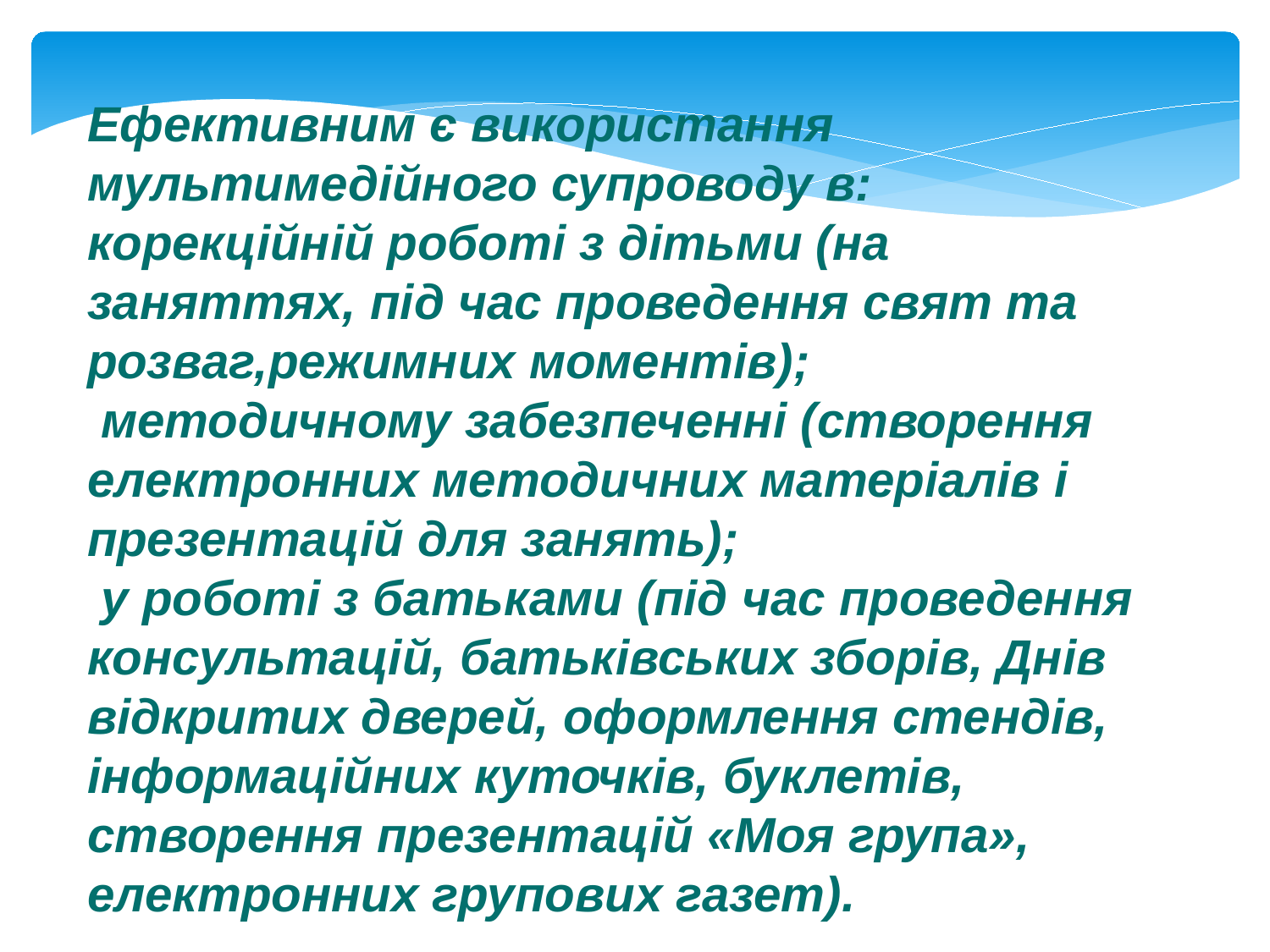

Ефективним є використання мультимедійного супроводу в:
корекційній роботі з дітьми (на заняттях, під час проведення свят та розваг,режимних моментів);
 методичному забезпеченні (створення електронних методичних матеріалів і презентацій для занять);
 у роботі з батьками (під час проведення консультацій, батьківських зборів, Днів відкритих дверей, оформлення стендів, інформаційних куточків, буклетів, створення презентацій «Моя група», електронних групових газет).